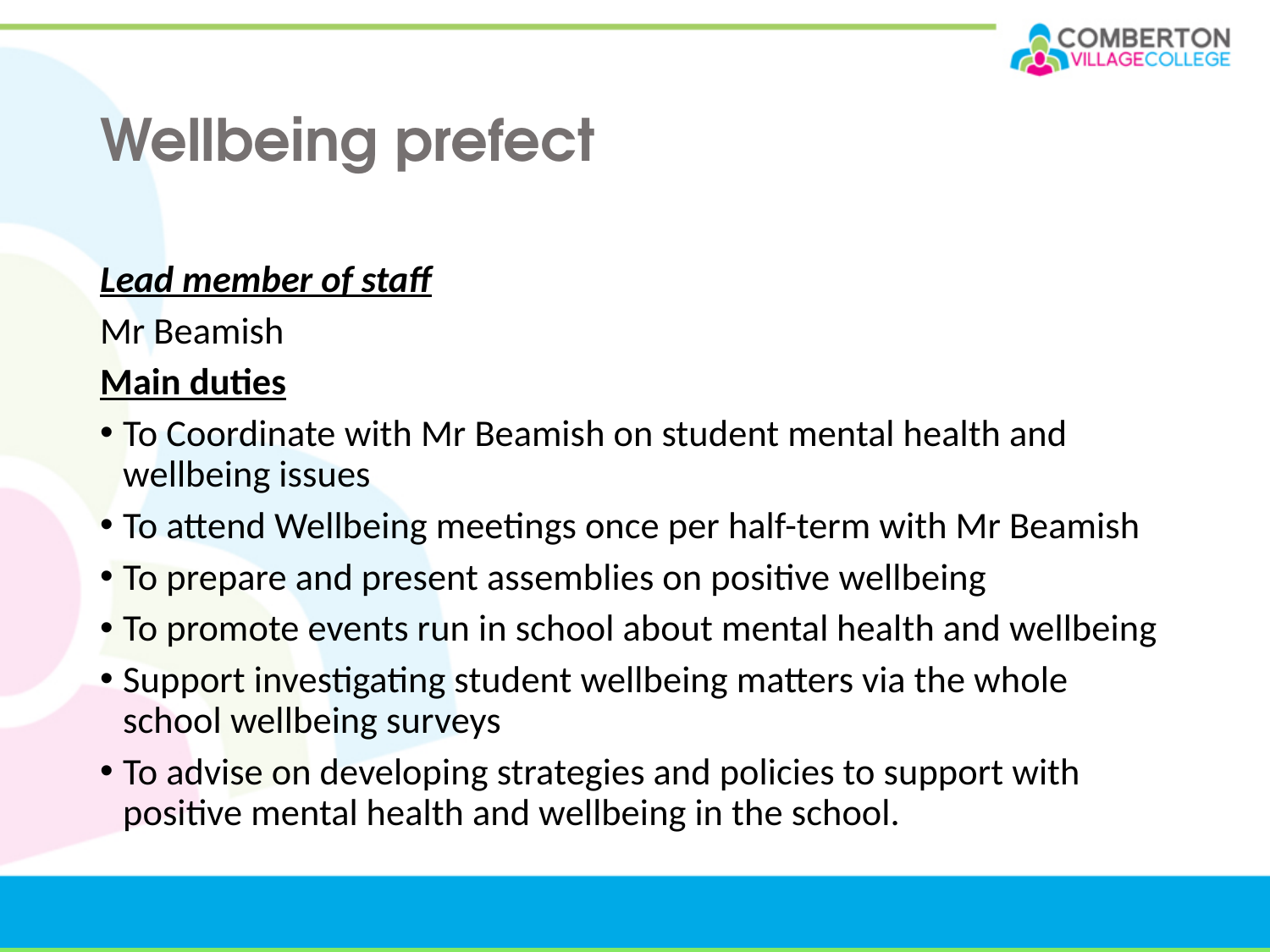

# Wellbeing prefect
Lead member of staff
Mr Beamish
Main duties
To Coordinate with Mr Beamish on student mental health and wellbeing issues
To attend Wellbeing meetings once per half-term with Mr Beamish
To prepare and present assemblies on positive wellbeing
To promote events run in school about mental health and wellbeing
Support investigating student wellbeing matters via the whole school wellbeing surveys
To advise on developing strategies and policies to support with positive mental health and wellbeing in the school.